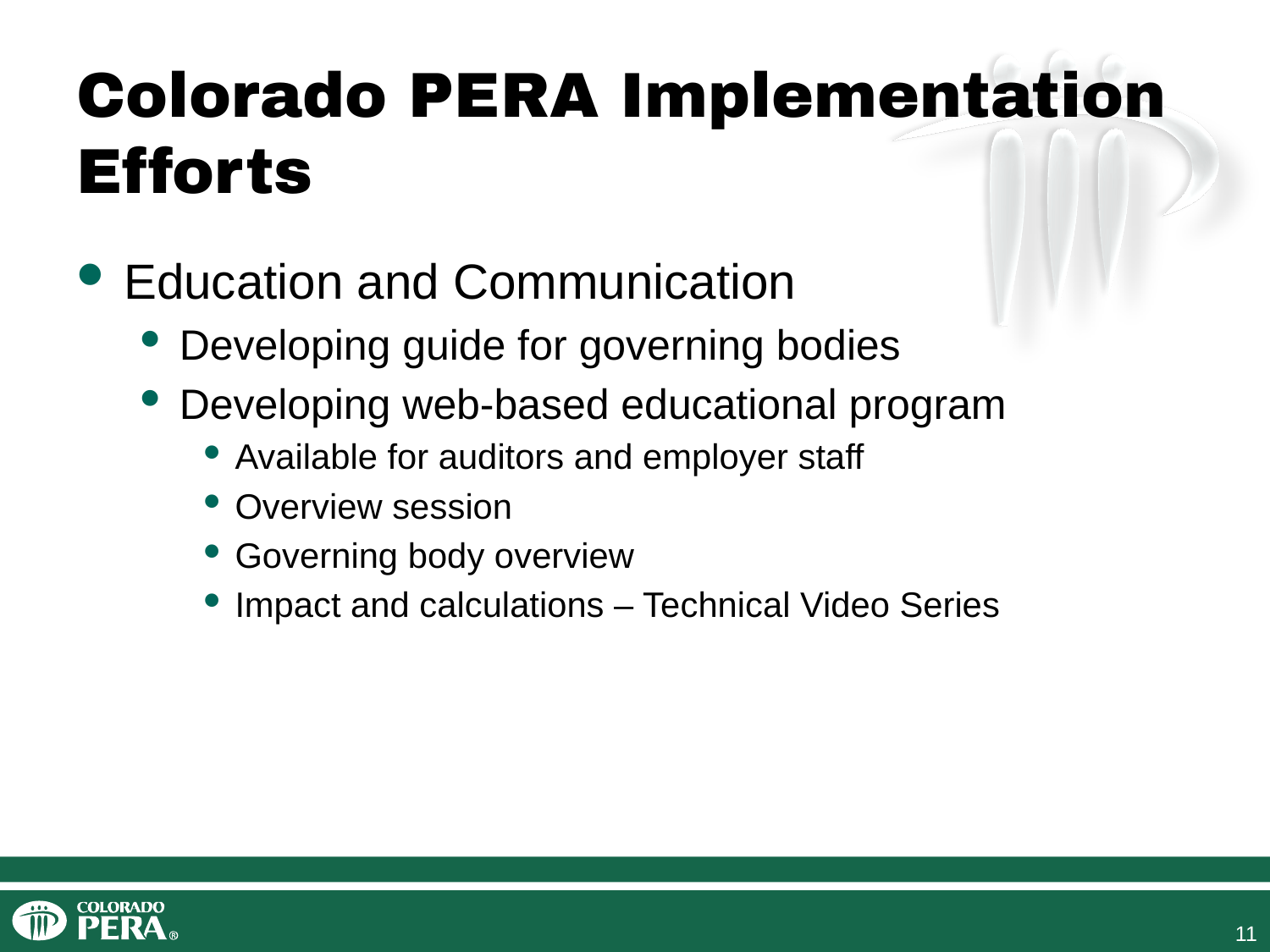

# Colorado PERA Implementation Efforts
Education and Communication
Developing guide for governing bodies
Developing web-based educational program
Available for auditors and employer staff
Overview session
Governing body overview
Impact and calculations – Technical Video Series

11